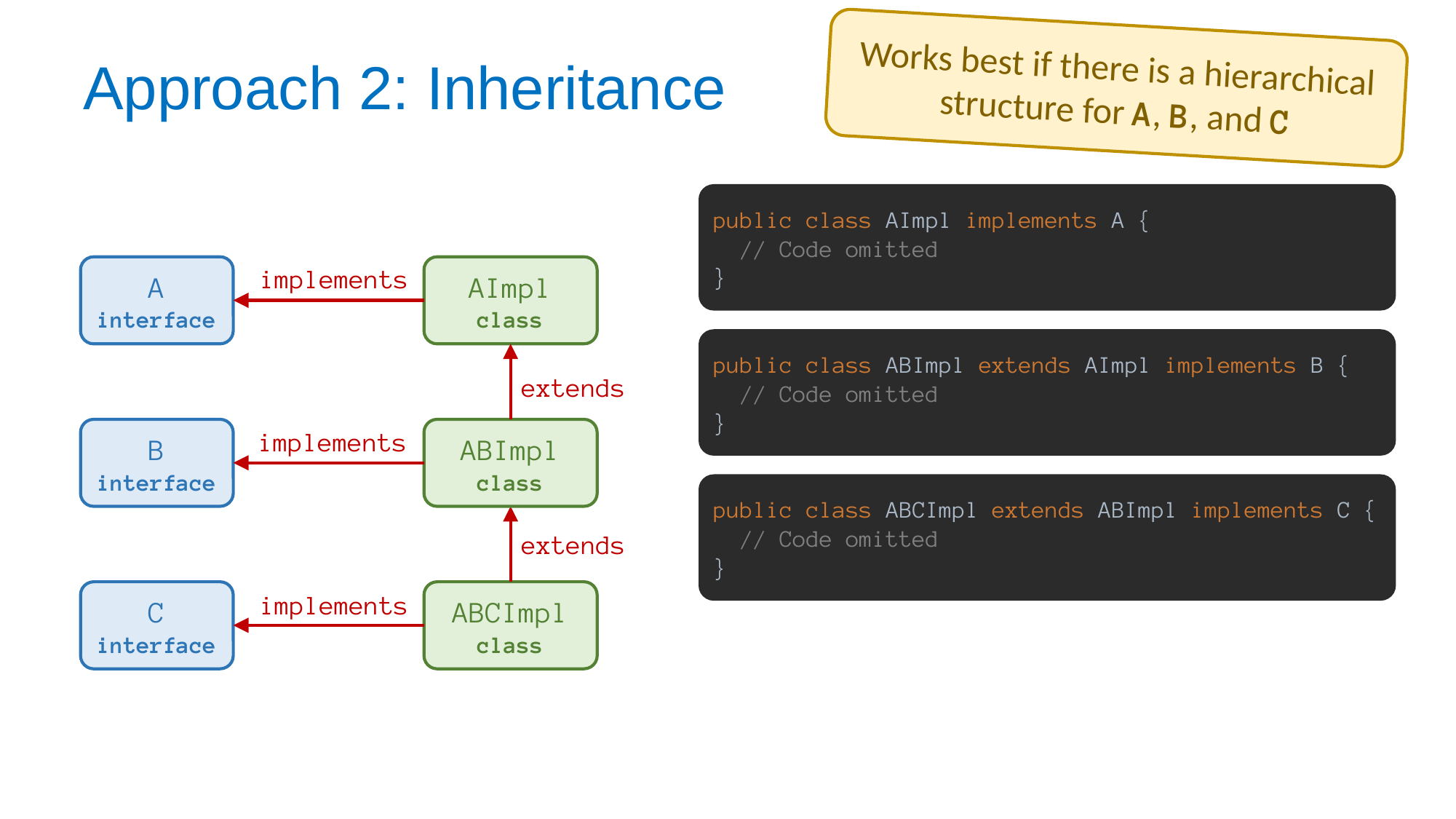

Works best if there is a hierarchical structure for A, B, and C
# Approach 2: Inheritance
public class AImpl implements A {
  // Code omitted
}
implements
A
interface
AImpl
class
public class ABImpl extends AImpl implements B {
  // Code omitted
}
extends
implements
B
interface
ABImpl
class
public class ABCImpl extends ABImpl implements C {
  // Code omitted
}
extends
C
interface
ABCImpl
class
implements